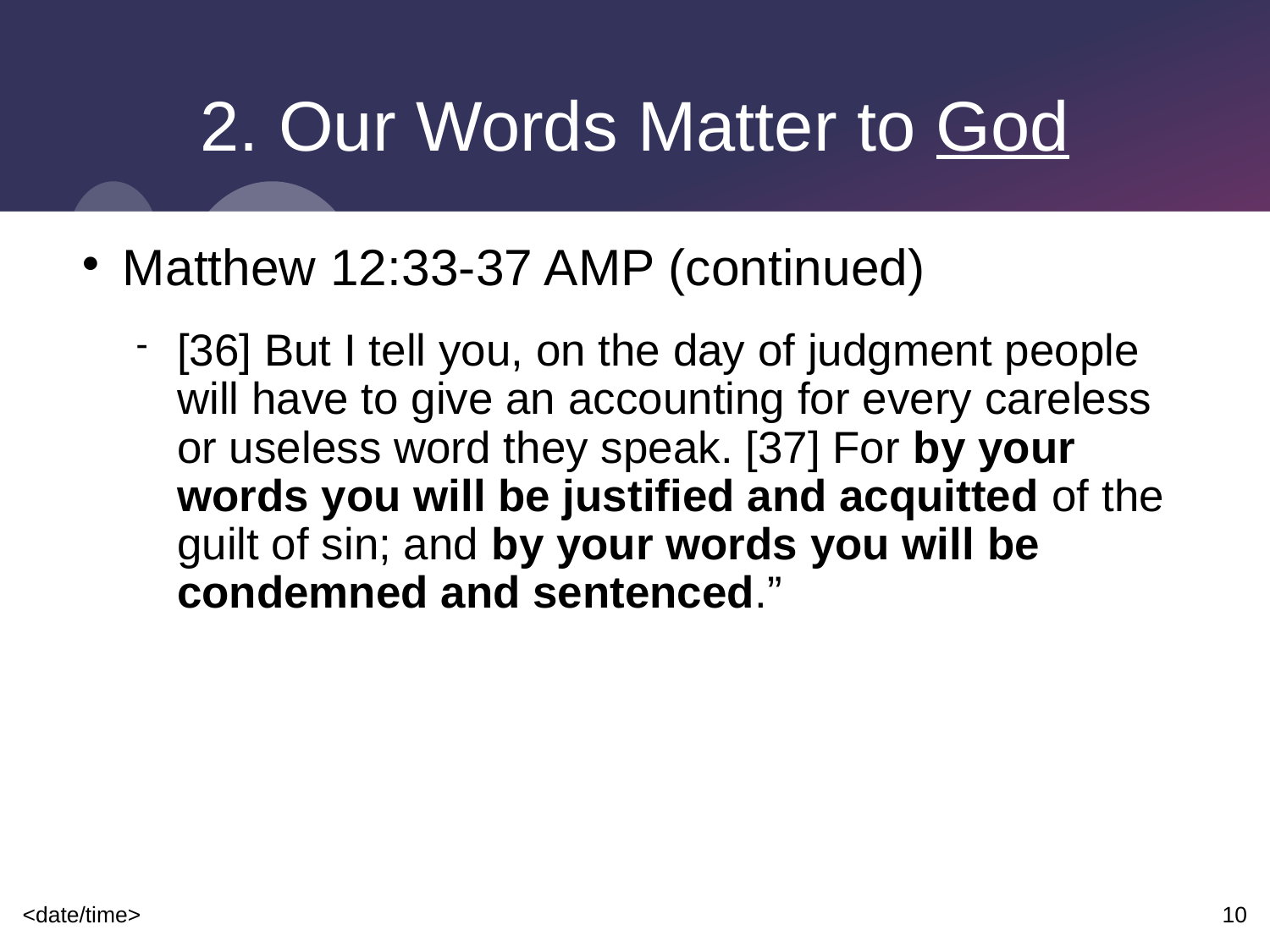

# 2. Our Words Matter to God
Matthew 12:33-37 AMP (continued)
[36] But I tell you, on the day of judgment people will have to give an accounting for every careless or useless word they speak. [37] For by your words you will be justified and acquitted of the guilt of sin; and by your words you will be condemned and sentenced.”